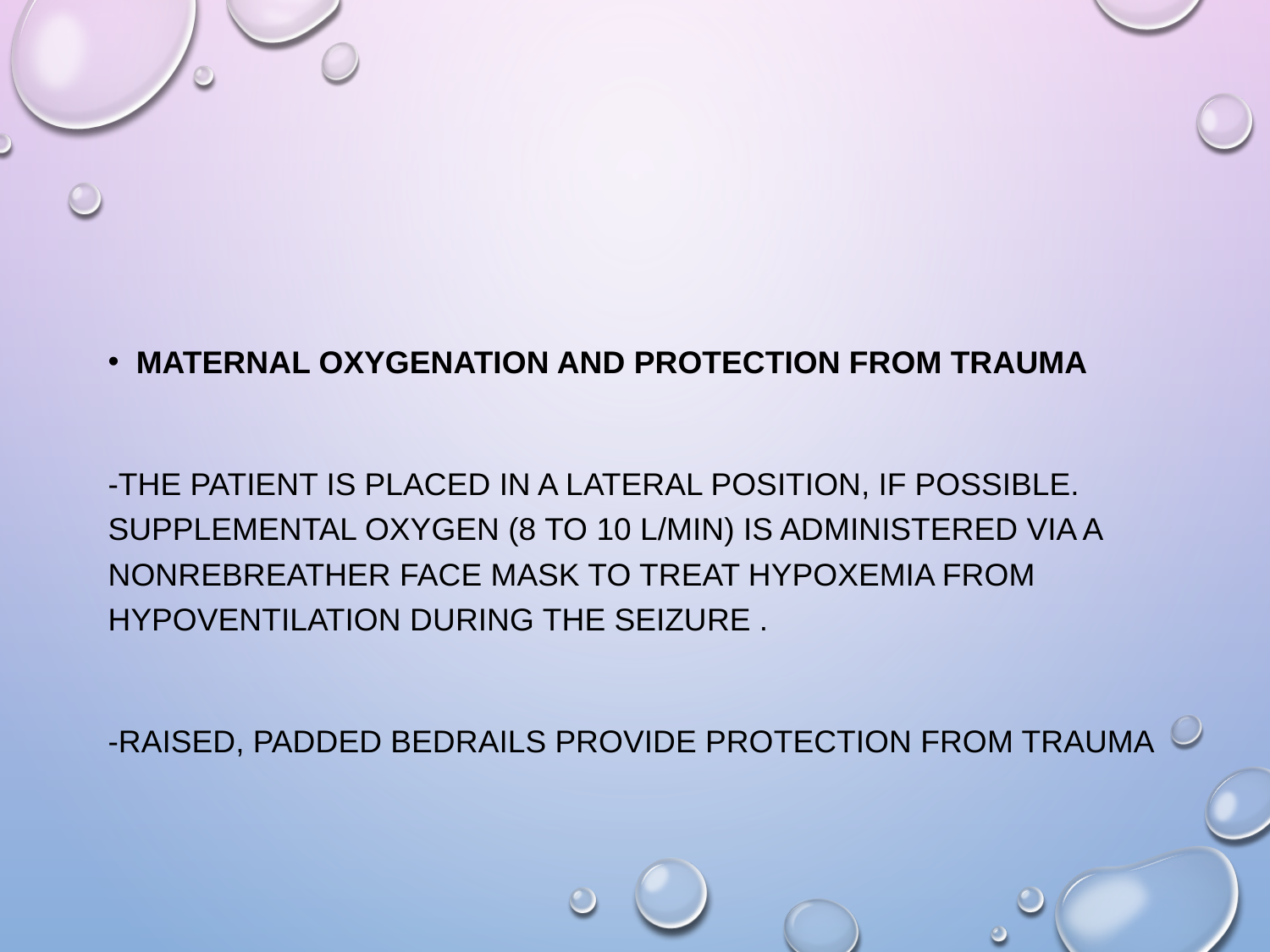

#
Maternal oxygenation and protection from trauma

-The patient is placed in a lateral position, if possible. Supplemental oxygen (8 to 10 L/min) is administered via a nonrebreather face mask to treat hypoxemia from hypoventilation during the seizure .

-Raised, padded bedrails provide protection from trauma